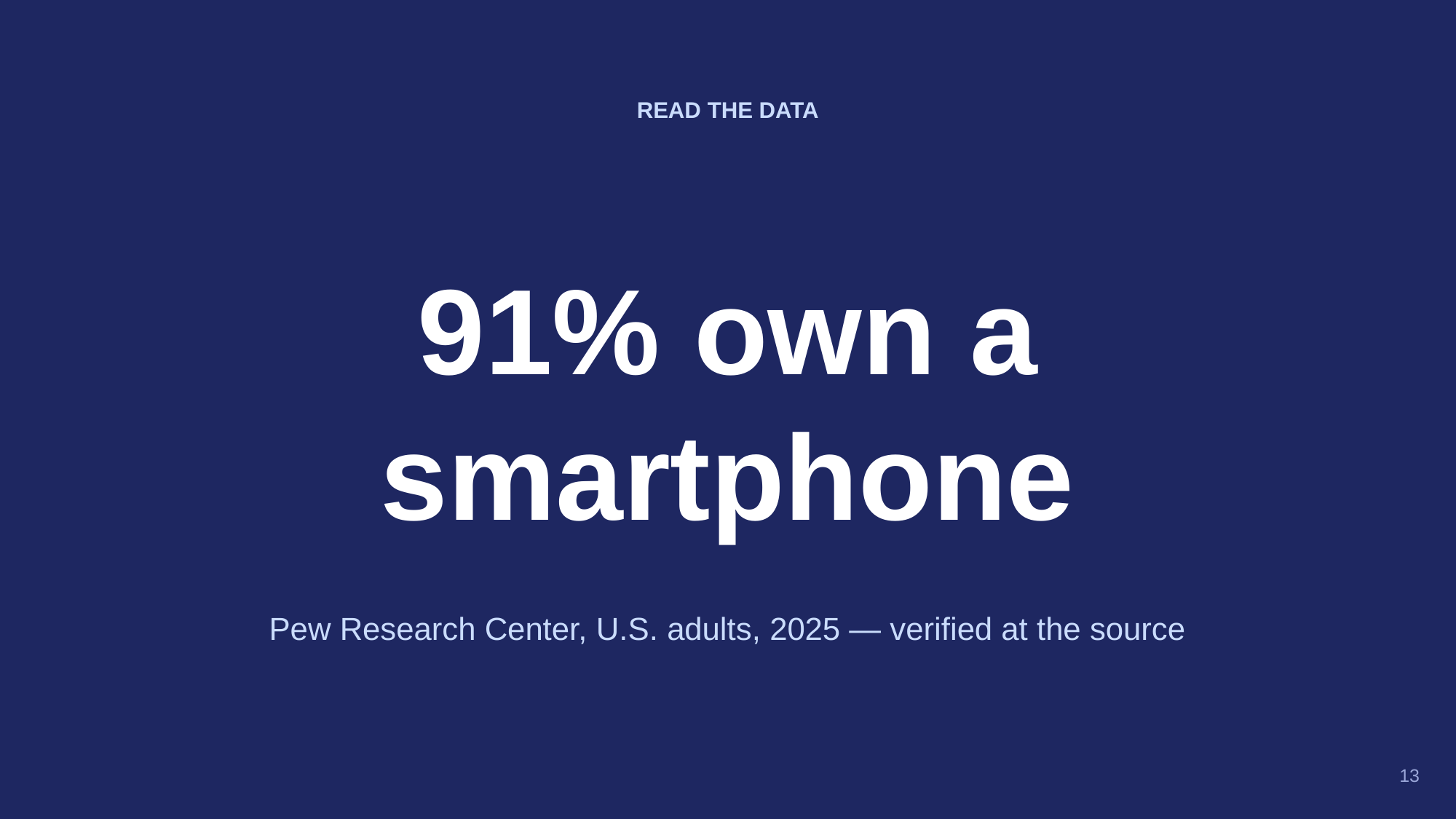

READ THE DATA
91% own a
smartphone
Pew Research Center, U.S. adults, 2025 — verified at the source
13